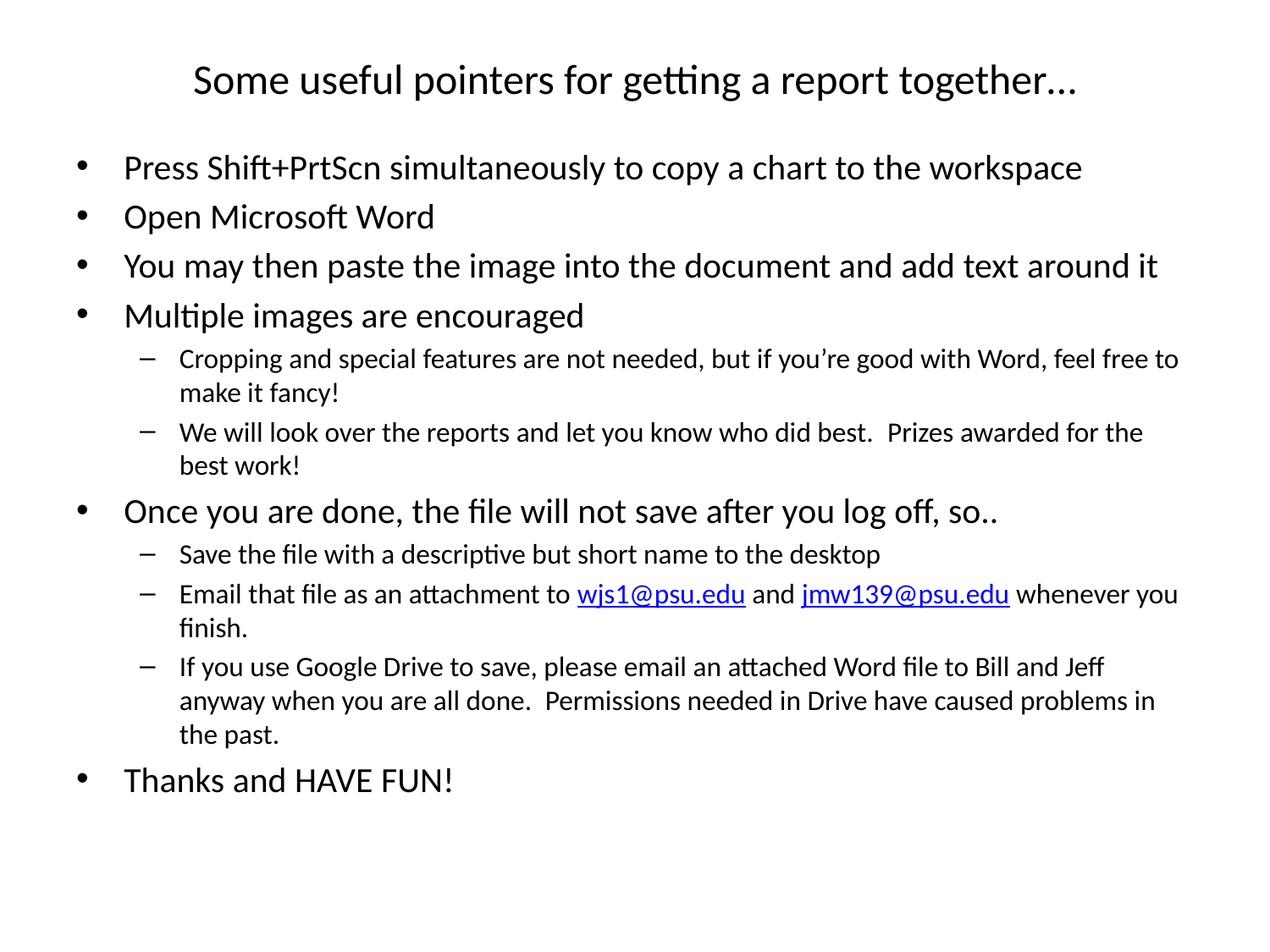

# Some useful pointers for getting a report together…
Press Shift+PrtScn simultaneously to copy a chart to the workspace
Open Microsoft Word
You may then paste the image into the document and add text around it
Multiple images are encouraged
Cropping and special features are not needed, but if you’re good with Word, feel free to make it fancy!
We will look over the reports and let you know who did best.  Prizes awarded for the best work!
Once you are done, the file will not save after you log off, so..
Save the file with a descriptive but short name to the desktop
Email that file as an attachment to wjs1@psu.edu and jmw139@psu.edu whenever you finish.
If you use Google Drive to save, please email an attached Word file to Bill and Jeff anyway when you are all done.  Permissions needed in Drive have caused problems in the past.
Thanks and HAVE FUN!